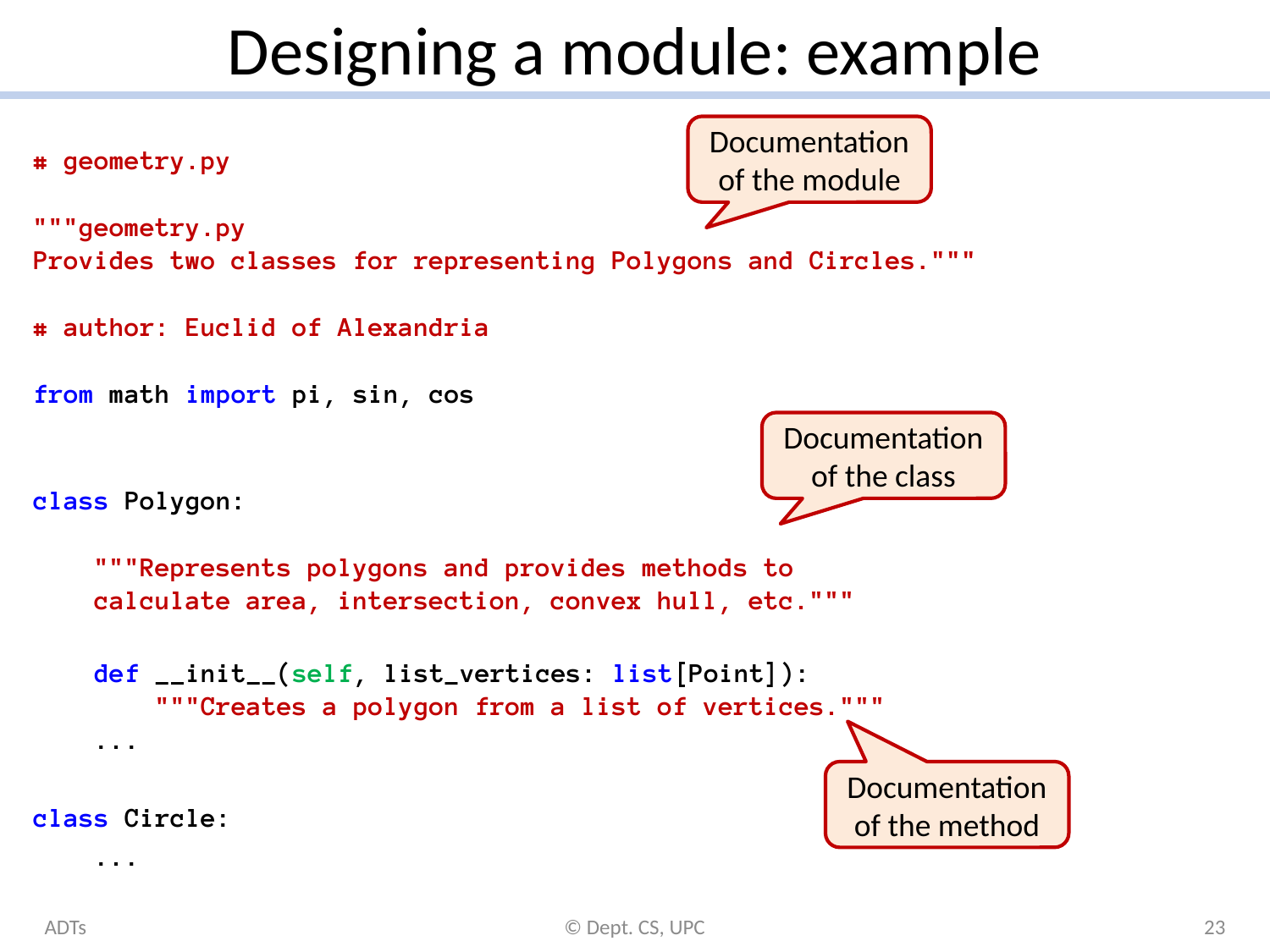

# Designing a module: example
Documentation
of the module
# geometry.py """geometry.py Provides two classes for representing Polygons and Circles.""" # author: Euclid of Alexandria from math import pi, sin, cos
class Polygon:
    """Represents polygons and provides methods to
    calculate area, intersection, convex hull, etc."""
    def __init__(self, list_vertices: list[Point]):
        """Creates a polygon from a list of vertices."""
    ...

class Circle:
    ...
Documentation
of the class
Documentation
of the method
ADTs
© Dept. CS, UPC
23